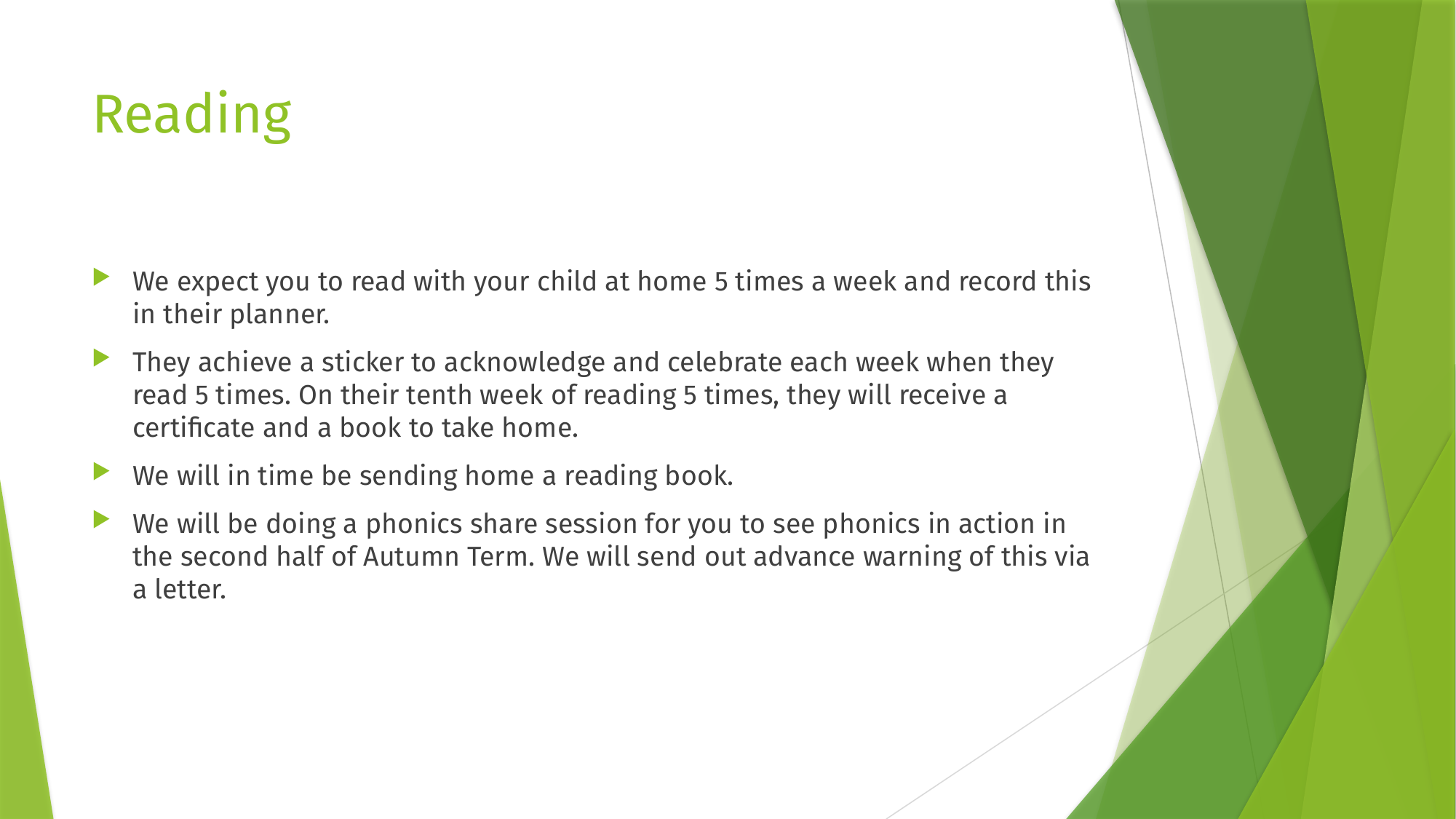

# Reading
We expect you to read with your child at home 5 times a week and record this in their planner.
They achieve a sticker to acknowledge and celebrate each week when they read 5 times. On their tenth week of reading 5 times, they will receive a certificate and a book to take home.
We will in time be sending home a reading book.
We will be doing a phonics share session for you to see phonics in action in the second half of Autumn Term. We will send out advance warning of this via a letter.